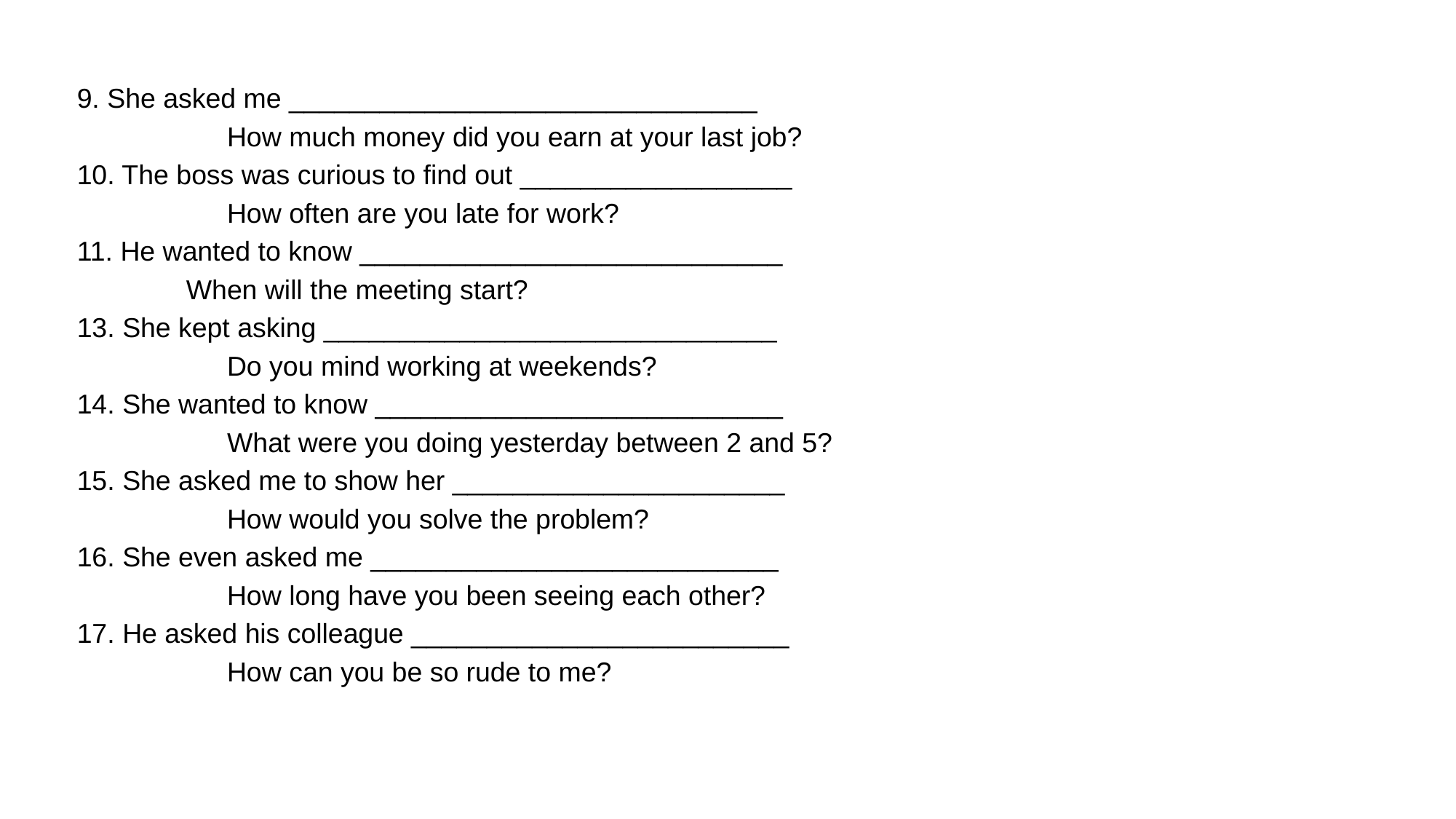

#
9. She asked me _______________________________
		How much money did you earn at your last job?
10. The boss was curious to find out __________________
		How often are you late for work?
11. He wanted to know ____________________________
	When will the meeting start?
13. She kept asking ______________________________
		Do you mind working at weekends?
14. She wanted to know ___________________________
		What were you doing yesterday between 2 and 5?
15. She asked me to show her ______________________
		How would you solve the problem?
16. She even asked me ___________________________
		How long have you been seeing each other?
17. He asked his colleague _________________________
		How can you be so rude to me?